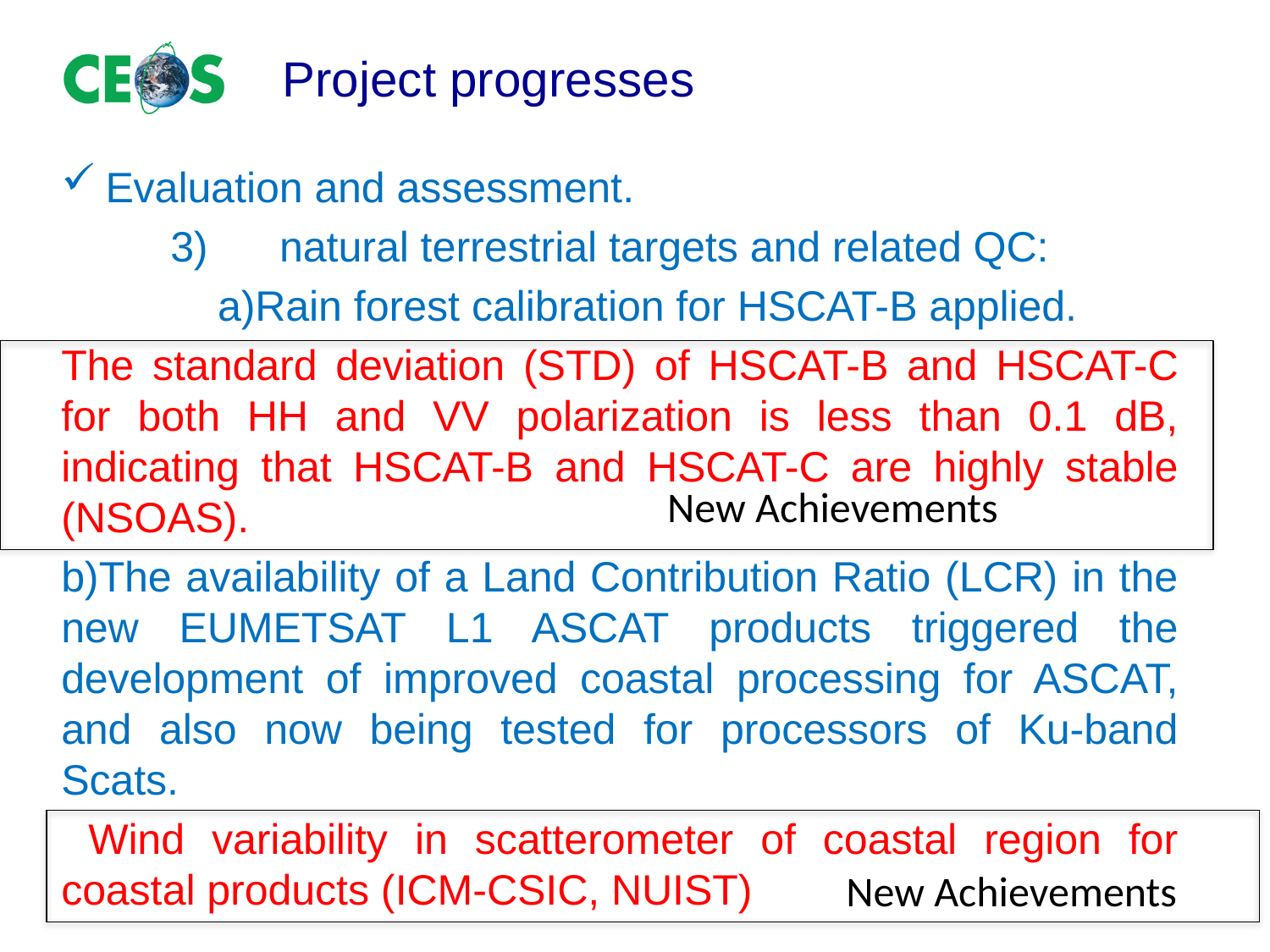

# Project progresses
Evaluation and assessment.
	3)	natural terrestrial targets and related QC:
	    a)Rain forest calibration for HSCAT-B applied.
The standard deviation (STD) of HSCAT-B and HSCAT-C for both HH and VV polarization is less than 0.1 dB, indicating that HSCAT-B and HSCAT-C are highly stable (NSOAS).
b)The availability of a Land Contribution Ratio (LCR) in the new EUMETSAT L1 ASCAT products triggered the development of improved coastal processing for ASCAT, and also now being tested for processors of Ku-band Scats.
 Wind variability in scatterometer of coastal region for coastal products (ICM-CSIC, NUIST)

New Achievements

New Achievements